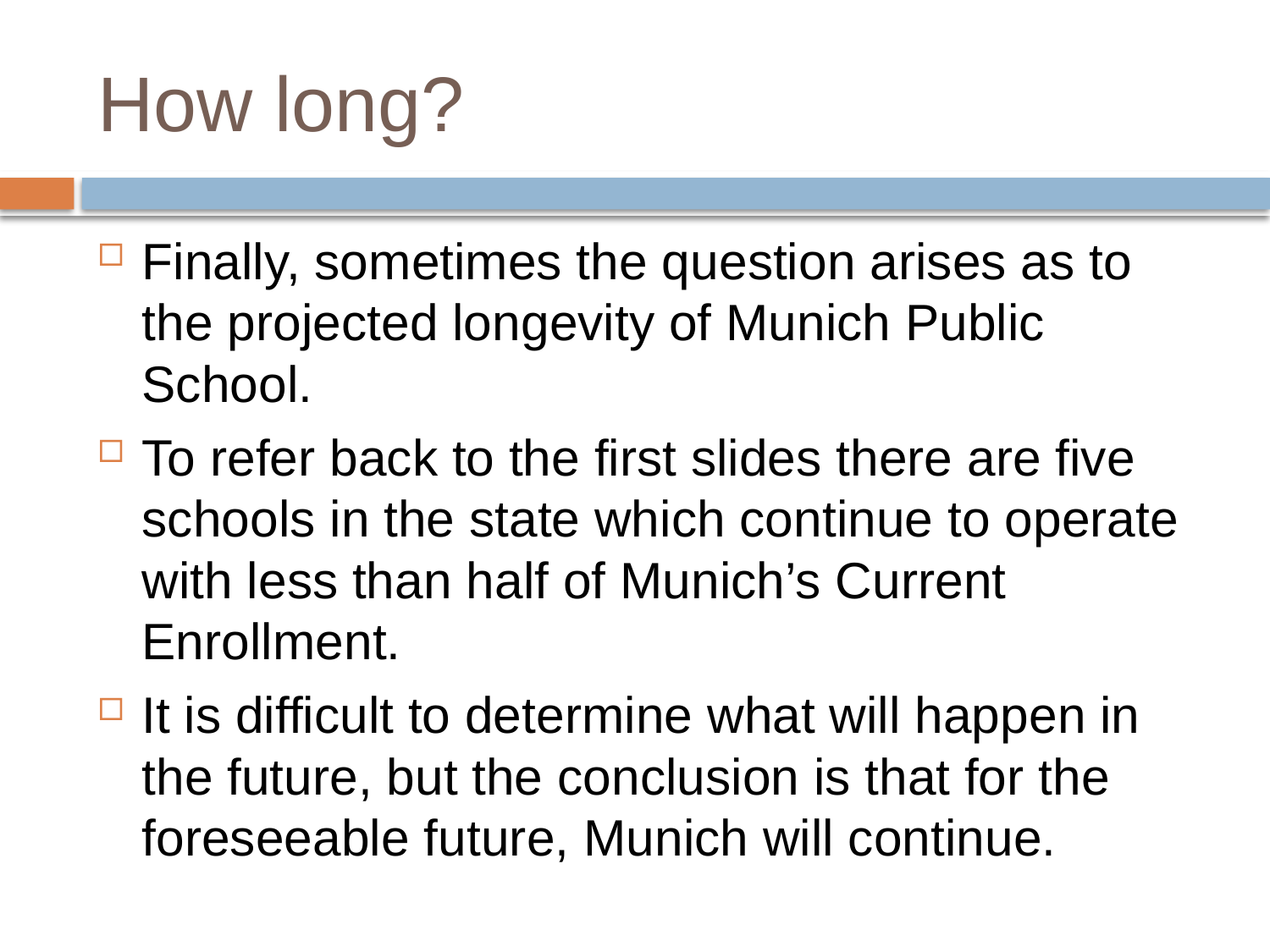

# How long?
Finally, sometimes the question arises as to the projected longevity of Munich Public School.
To refer back to the first slides there are five schools in the state which continue to operate with less than half of Munich’s Current Enrollment.
It is difficult to determine what will happen in the future, but the conclusion is that for the foreseeable future, Munich will continue.